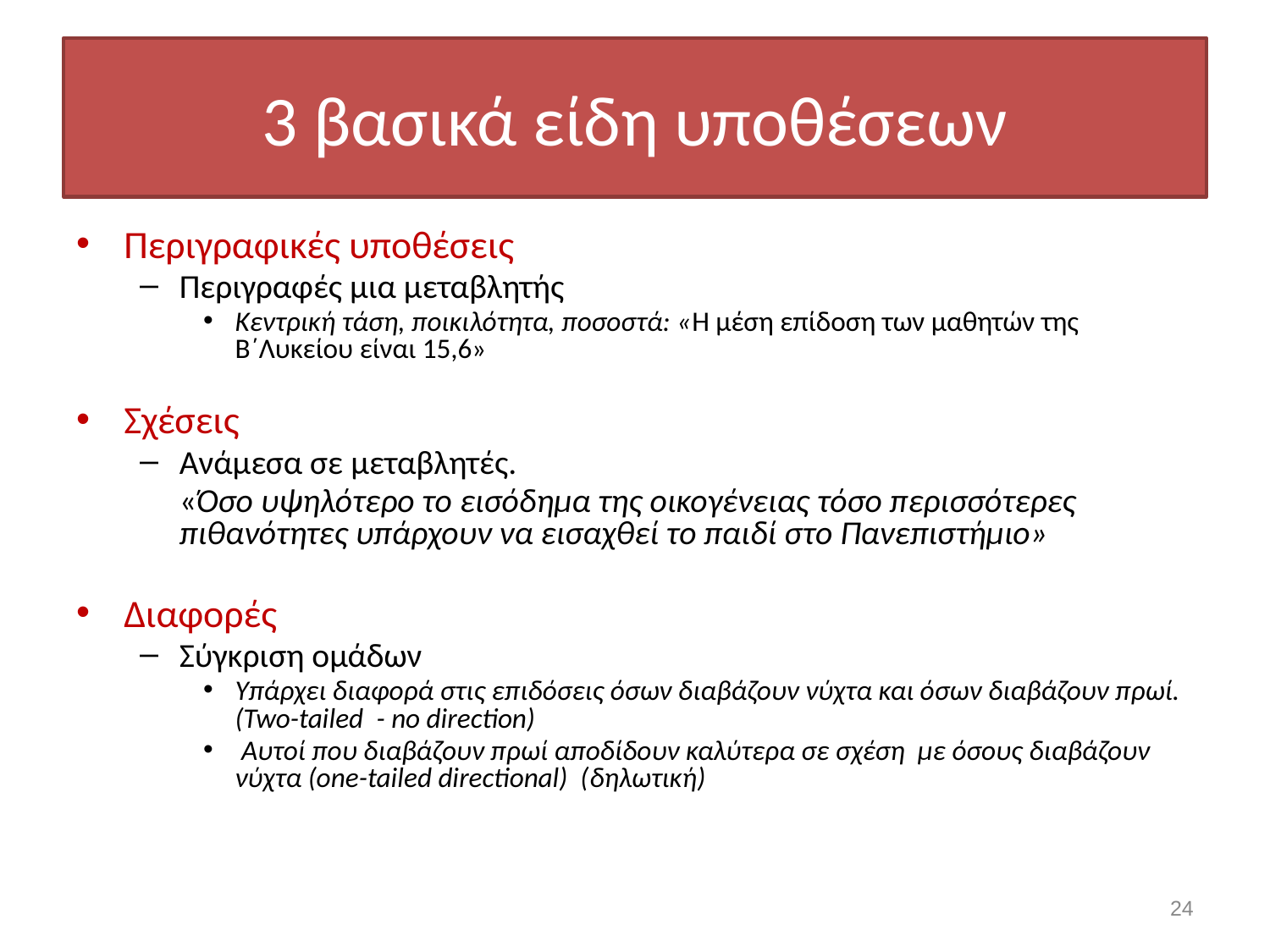

# 3 βασικά είδη υποθέσεων
Περιγραφικές υποθέσεις
Περιγραφές μια μεταβλητής
Κεντρική τάση, ποικιλότητα, ποσοστά: «Η μέση επίδοση των μαθητών της Β΄Λυκείου είναι 15,6»

Σχέσεις
Ανάμεσα σε μεταβλητές.
	«Όσο υψηλότερο το εισόδημα της οικογένειας τόσο περισσότερες πιθανότητες υπάρχουν να εισαχθεί το παιδί στο Πανεπιστήμιο»

Διαφορές
Σύγκριση ομάδων
Υπάρχει διαφορά στις επιδόσεις όσων διαβάζουν νύχτα και όσων διαβάζουν πρωί. (Two-tailed  - no direction)
 Αυτοί που διαβάζουν πρωί αποδίδουν καλύτερα σε σχέση  με όσους διαβάζουν νύχτα (one-tailed directional)  (δηλωτική)

24